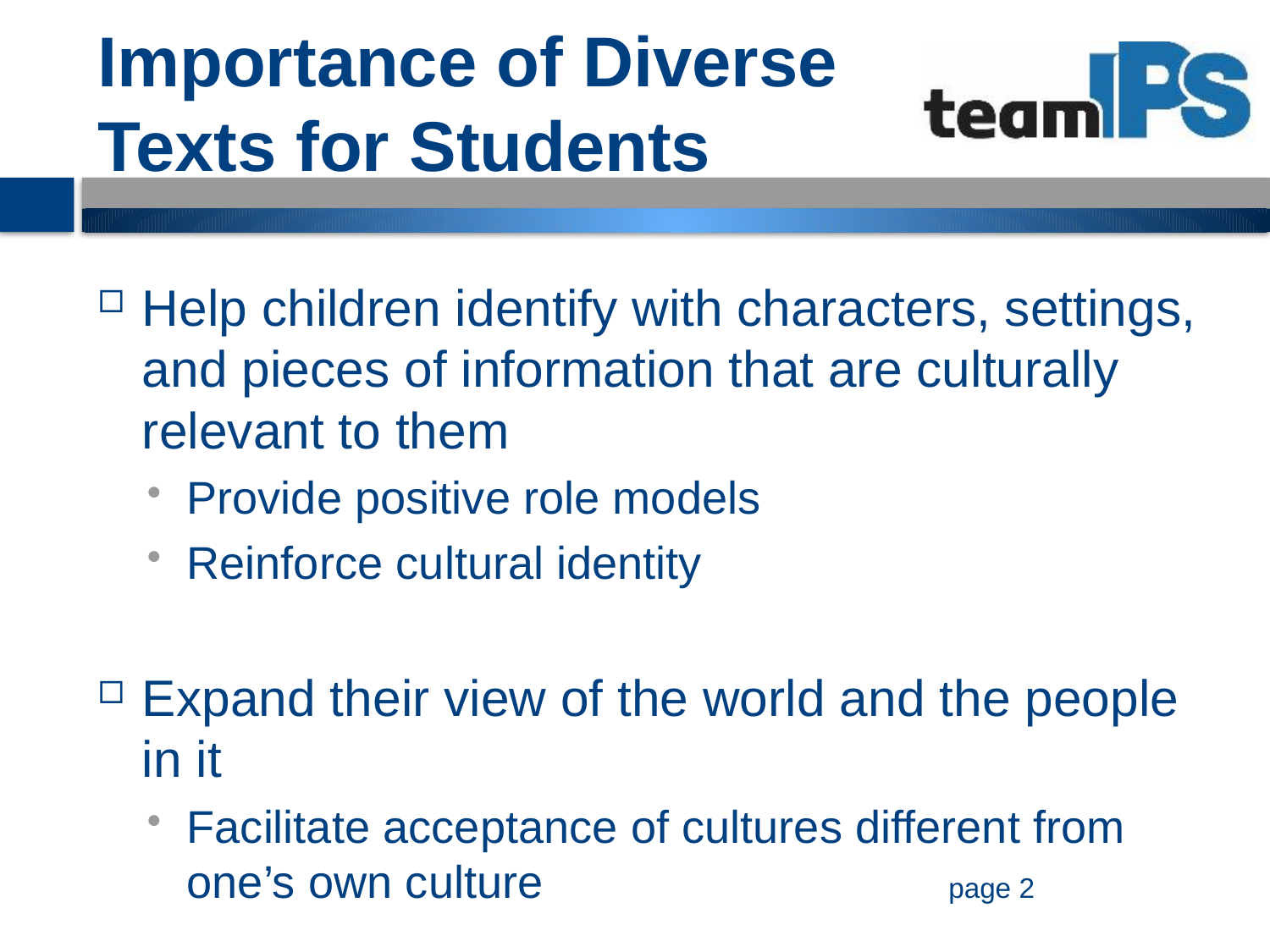

# Importance of Diverse Texts for Students
Help children identify with characters, settings, and pieces of information that are culturally relevant to them
Provide positive role models
Reinforce cultural identity

Expand their view of the world and the people in it
Facilitate acceptance of cultures different from one’s own culture				page 2